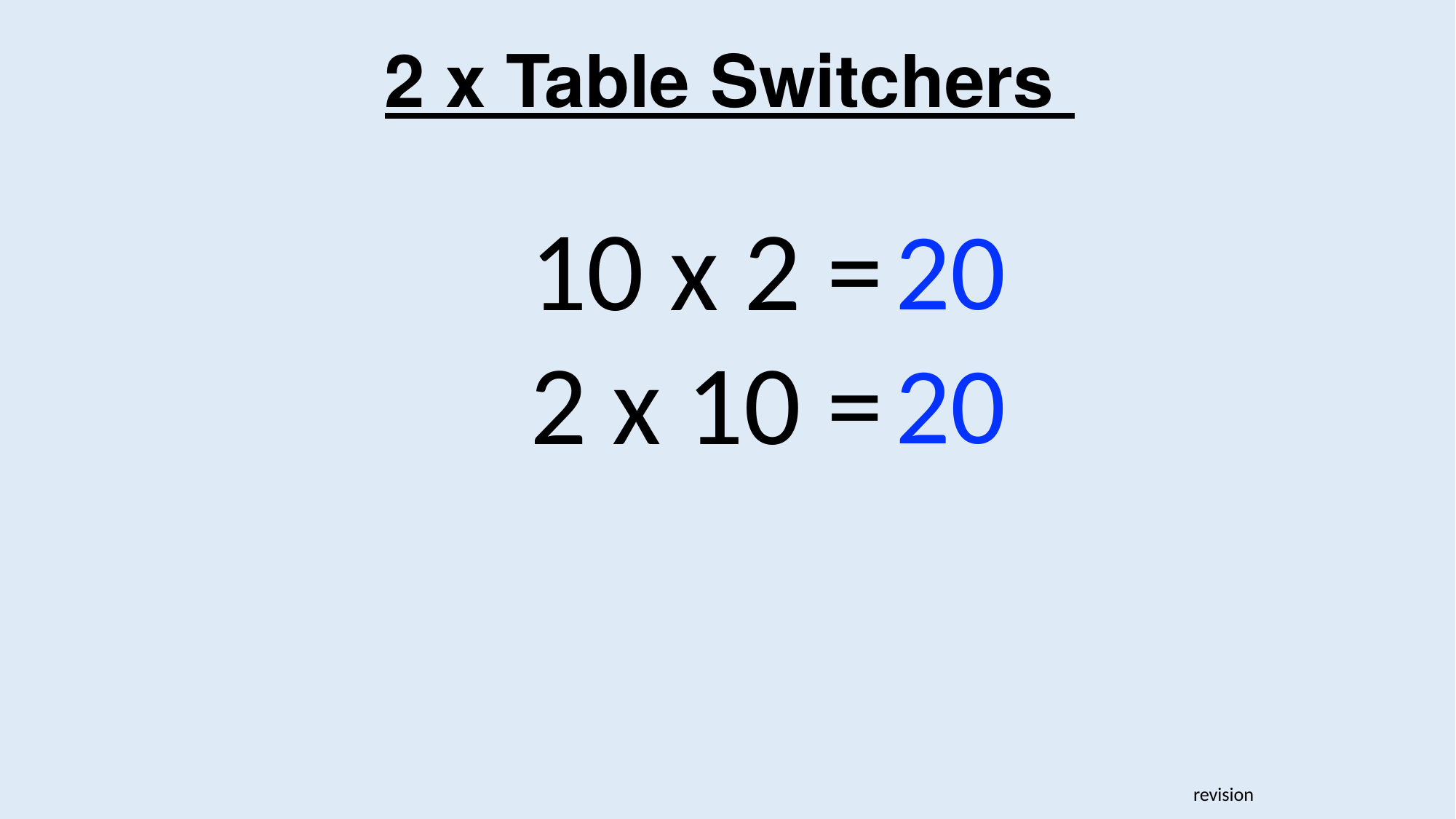

2 x Table Switchers
10 x 2 =
20
2 x 10 =
20
revision